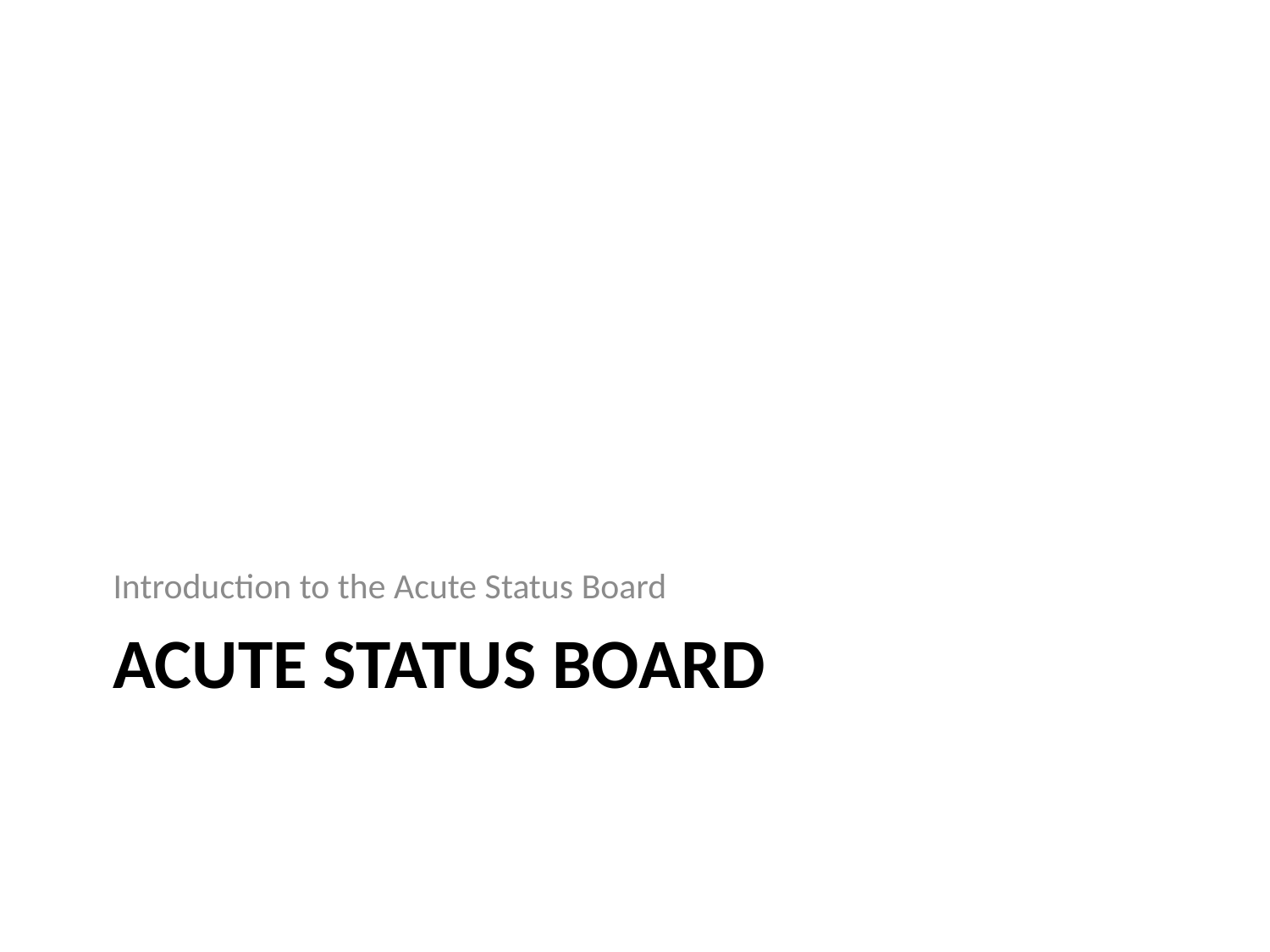

Introduction to the Acute Status Board
# Acute STatus Board